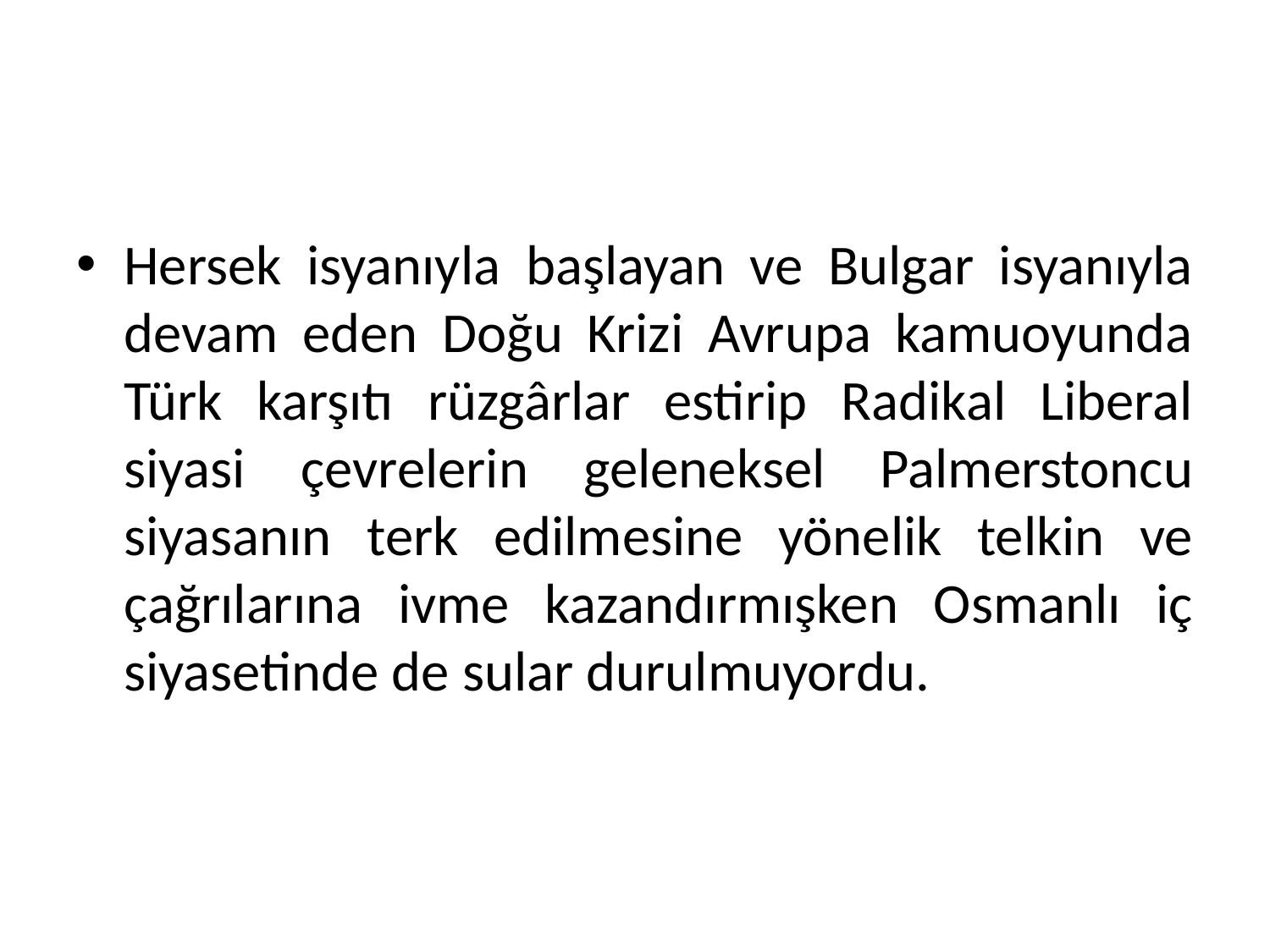

Hersek isyanıyla başlayan ve Bulgar isyanıyla devam eden Doğu Krizi Avrupa kamuoyunda Türk karşıtı rüzgârlar estirip Radikal Liberal siyasi çevrelerin geleneksel Palmerstoncu siyasanın terk edilmesine yönelik telkin ve çağrılarına ivme kazandırmışken Osmanlı iç siyasetinde de sular durulmuyordu.